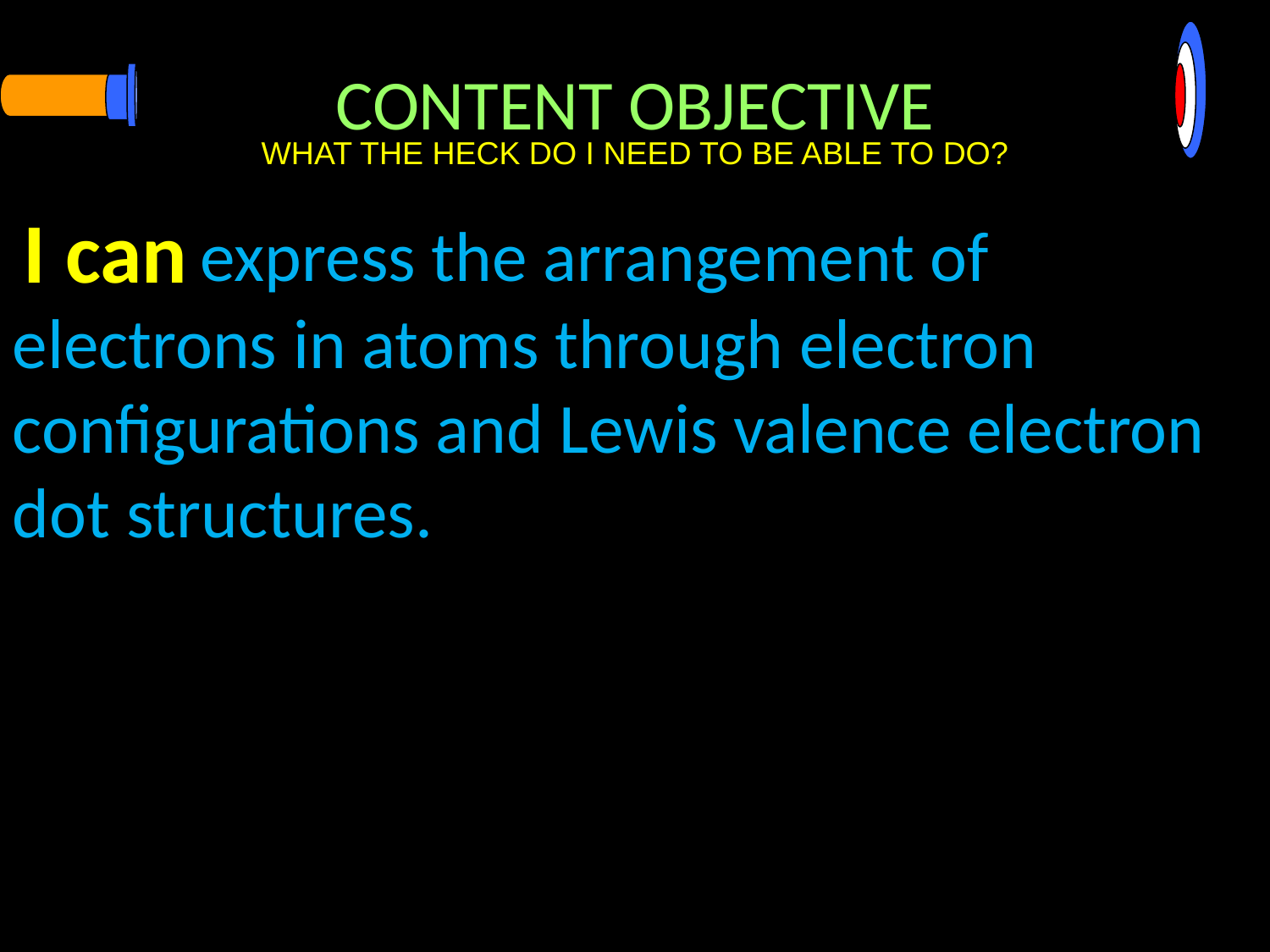

CONTENT OBJECTIVE

WHAT THE HECK DO I NEED TO BE ABLE TO DO?
        express the arrangement of electrons in atoms through electron configurations and Lewis valence electron dot structures.
I can